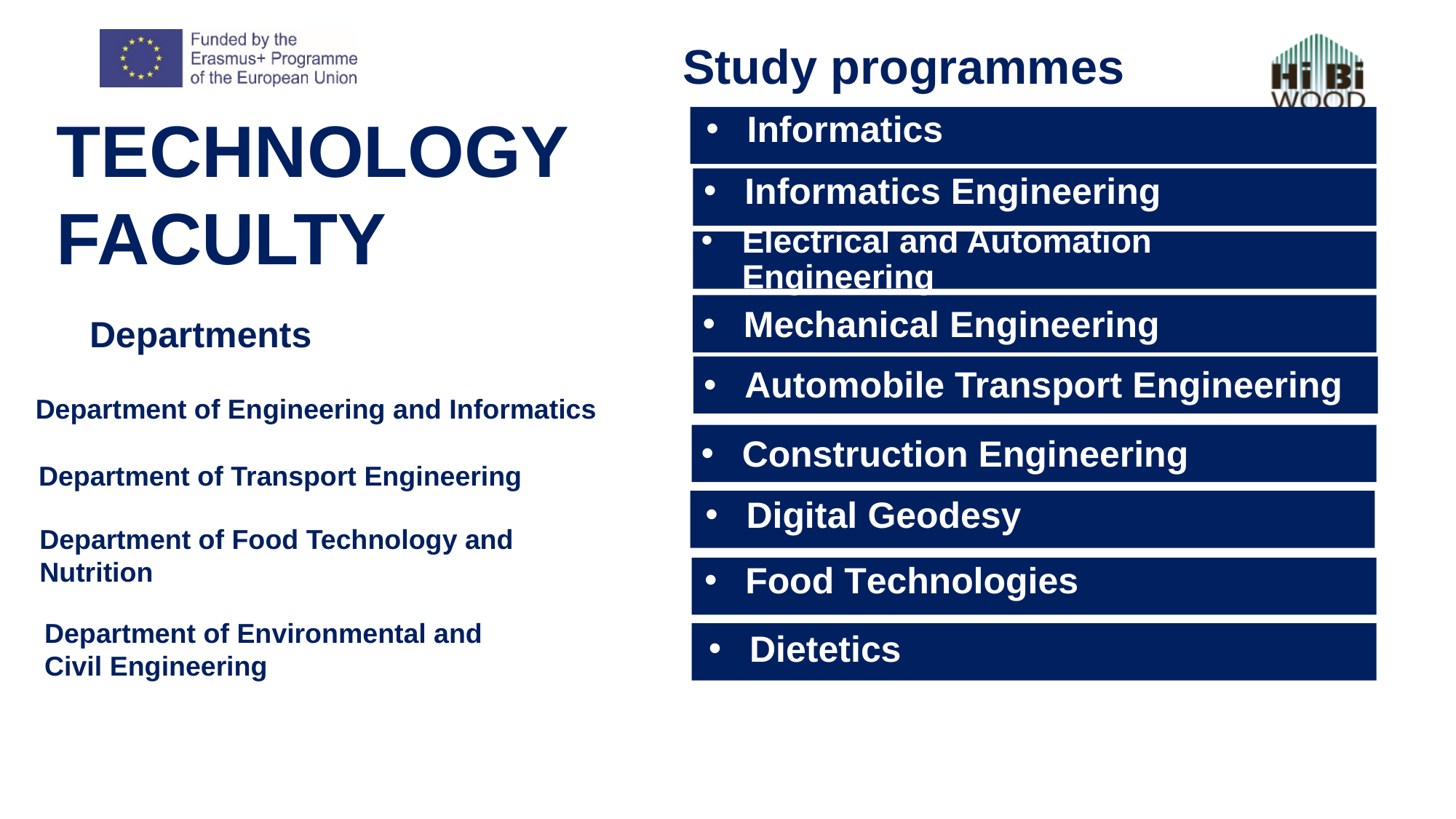

Study programmes
TECHNOLOGY
FACULTY

Informatics

Informatics Engineering

Electrical and Automation Engineering

Mechanical Engineering
Departments

Automobile Transport Engineering
Department of Engineering and Informatics

Construction Engineering
Department of Transport Engineering
Digital Geodesy

Department of Food Technology and
Nutrition

Food Technologies

Department of Environmental and
Civil Engineering
Dietetics